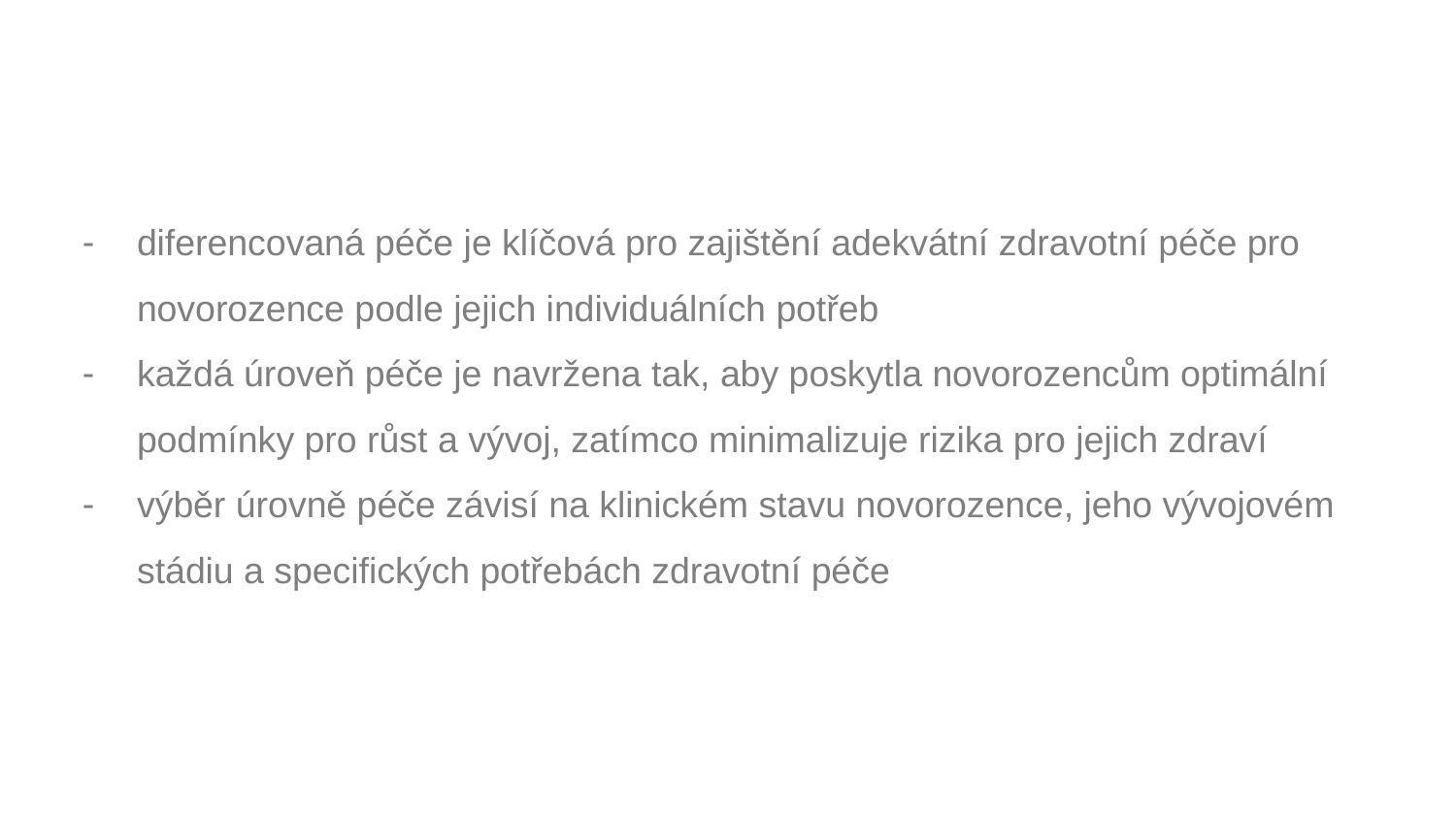

diferencovaná péče je klíčová pro zajištění adekvátní zdravotní péče pro novorozence podle jejich individuálních potřeb
každá úroveň péče je navržena tak, aby poskytla novorozencům optimální podmínky pro růst a vývoj, zatímco minimalizuje rizika pro jejich zdraví
výběr úrovně péče závisí na klinickém stavu novorozence, jeho vývojovém stádiu a specifických potřebách zdravotní péče